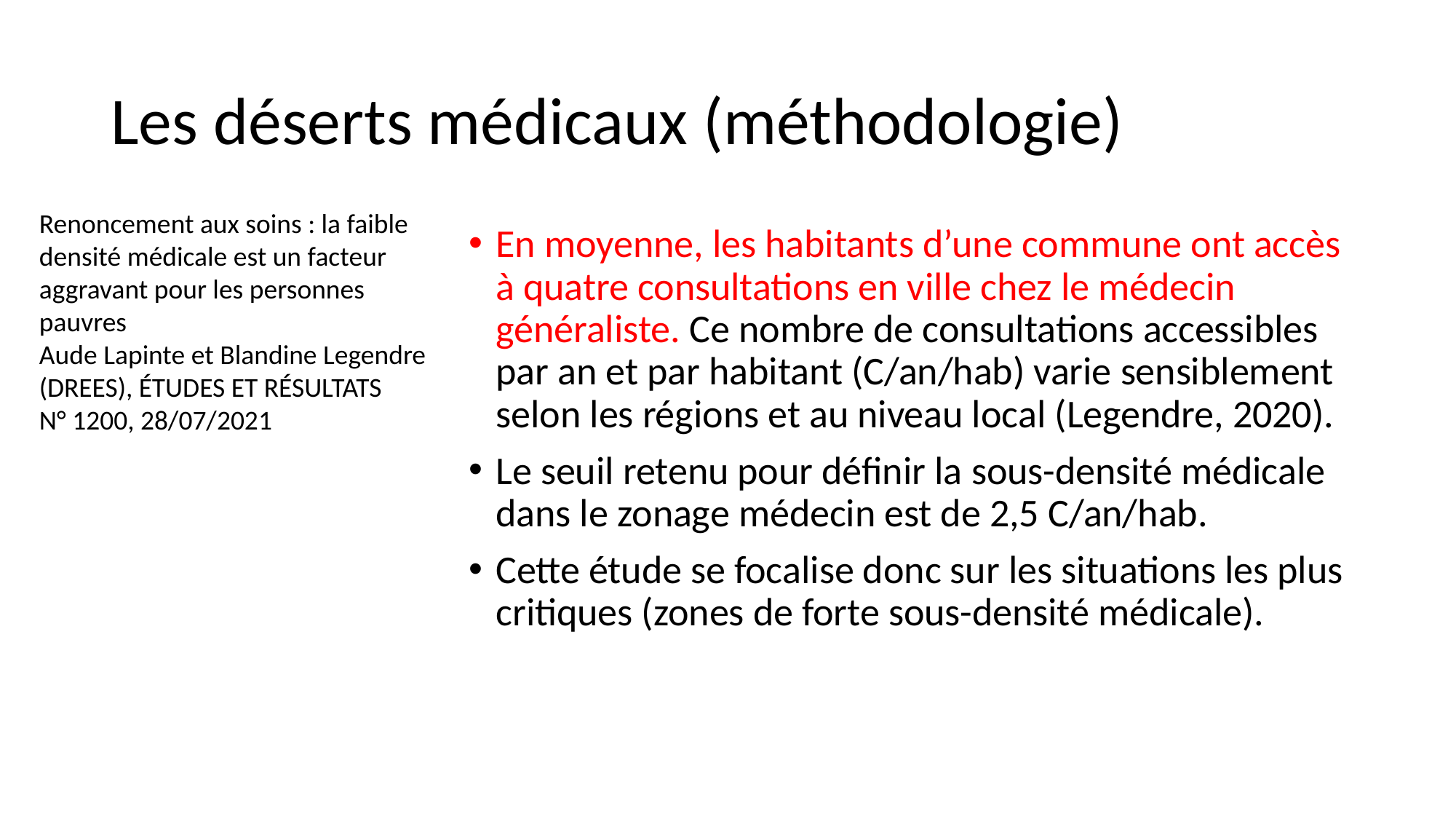

# Les déserts médicaux (méthodologie)
Renoncement aux soins : la faible densité médicale est un facteur aggravant pour les personnes pauvres
Aude Lapinte et Blandine Legendre (DREES), ÉTUDES ET RÉSULTATS
N° 1200, 28/07/2021

En moyenne, les habitants d’une commune ont accès à quatre consultations en ville chez le médecin généraliste. Ce nombre de consultations accessibles par an et par habitant (C/an/hab) varie sensiblement selon les régions et au niveau local (Legendre, 2020).
Le seuil retenu pour définir la sous-densité médicale dans le zonage médecin est de 2,5 C/an/hab.
Cette étude se focalise donc sur les situations les plus critiques (zones de forte sous-densité médicale).